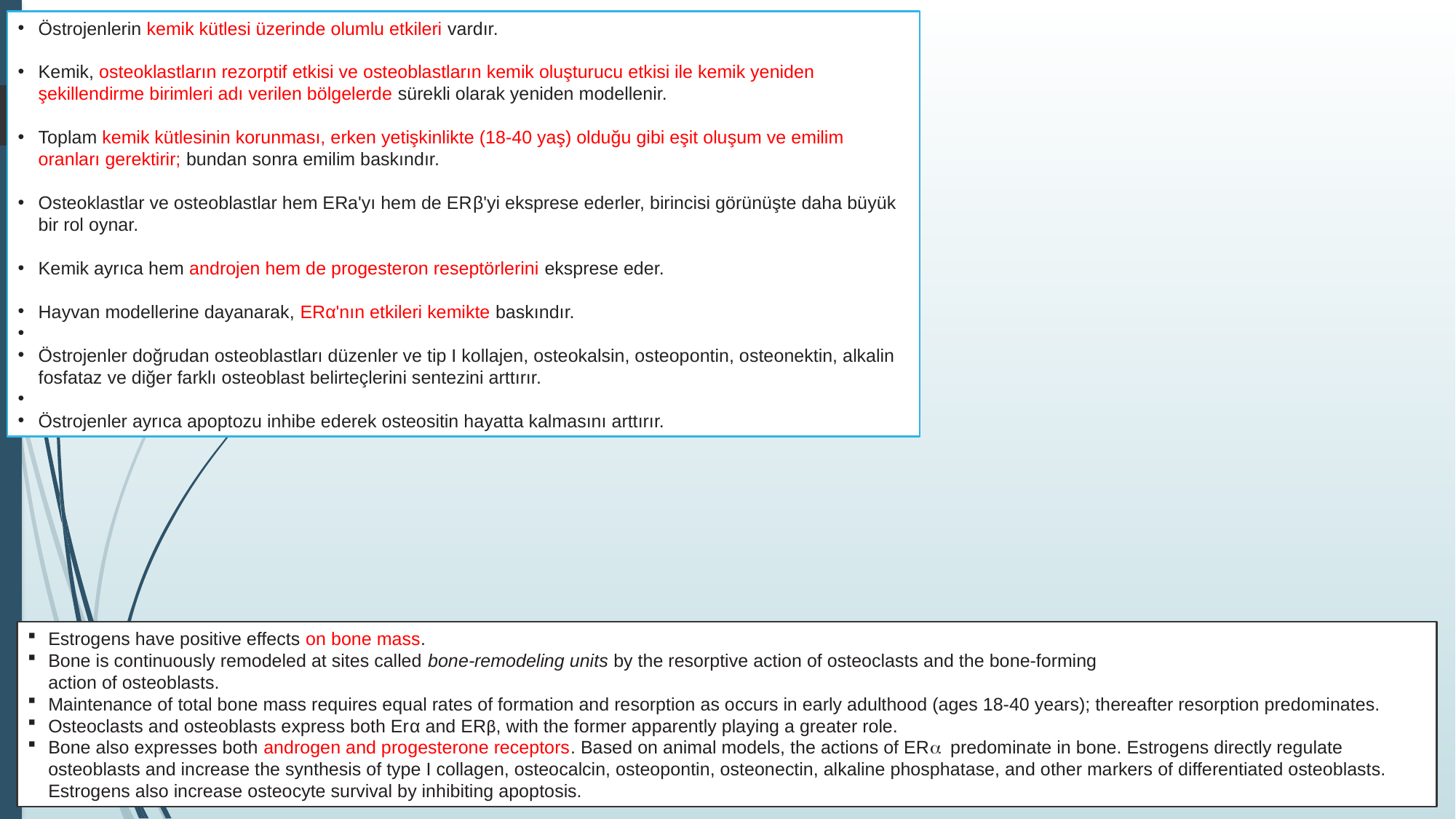

Östrojenlerin kemik kütlesi üzerinde olumlu etkileri vardır.

Kemik, osteoklastların rezorptif etkisi ve osteoblastların kemik oluşturucu etkisi ile kemik yeniden şekillendirme birimleri adı verilen bölgelerde sürekli olarak yeniden modellenir.

Toplam kemik kütlesinin korunması, erken yetişkinlikte (18-40 yaş) olduğu gibi eşit oluşum ve emilim oranları gerektirir; bundan sonra emilim baskındır.

Osteoklastlar ve osteoblastlar hem ERa'yı hem de ERβ'yi eksprese ederler, birincisi görünüşte daha büyük bir rol oynar.

Kemik ayrıca hem androjen hem de progesteron reseptörlerini eksprese eder.

Hayvan modellerine dayanarak, ERα'nın etkileri kemikte baskındır.

Östrojenler doğrudan osteoblastları düzenler ve tip I kollajen, osteokalsin, osteopontin, osteonektin, alkalin fosfataz ve diğer farklı osteoblast belirteçlerini sentezini arttırır.

Östrojenler ayrıca apoptozu inhibe ederek osteositin hayatta kalmasını arttırır.
Estrogens have positive effects on bone mass.
Bone is continuously remodeled at sites called bone-remodeling units by the resorptive action of osteoclasts and the bone-forming
action of osteoblasts.
Maintenance of total bone mass requires equal rates of formation and resorption as occurs in early adulthood (ages 18-40 years); thereafter resorption predominates.
Osteoclasts and osteoblasts express both Erα and ERβ, with the former apparently playing a greater role.
Bone also expresses both androgen and progesterone receptors. Based on animal models, the actions of ERα predominate in bone. Estrogens directly regulate osteoblasts and increase the synthesis of type I collagen, osteocalcin, osteopontin, osteonectin, alkaline phosphatase, and other markers of differentiated osteoblasts. Estrogens also increase osteocyte survival by inhibiting apoptosis.